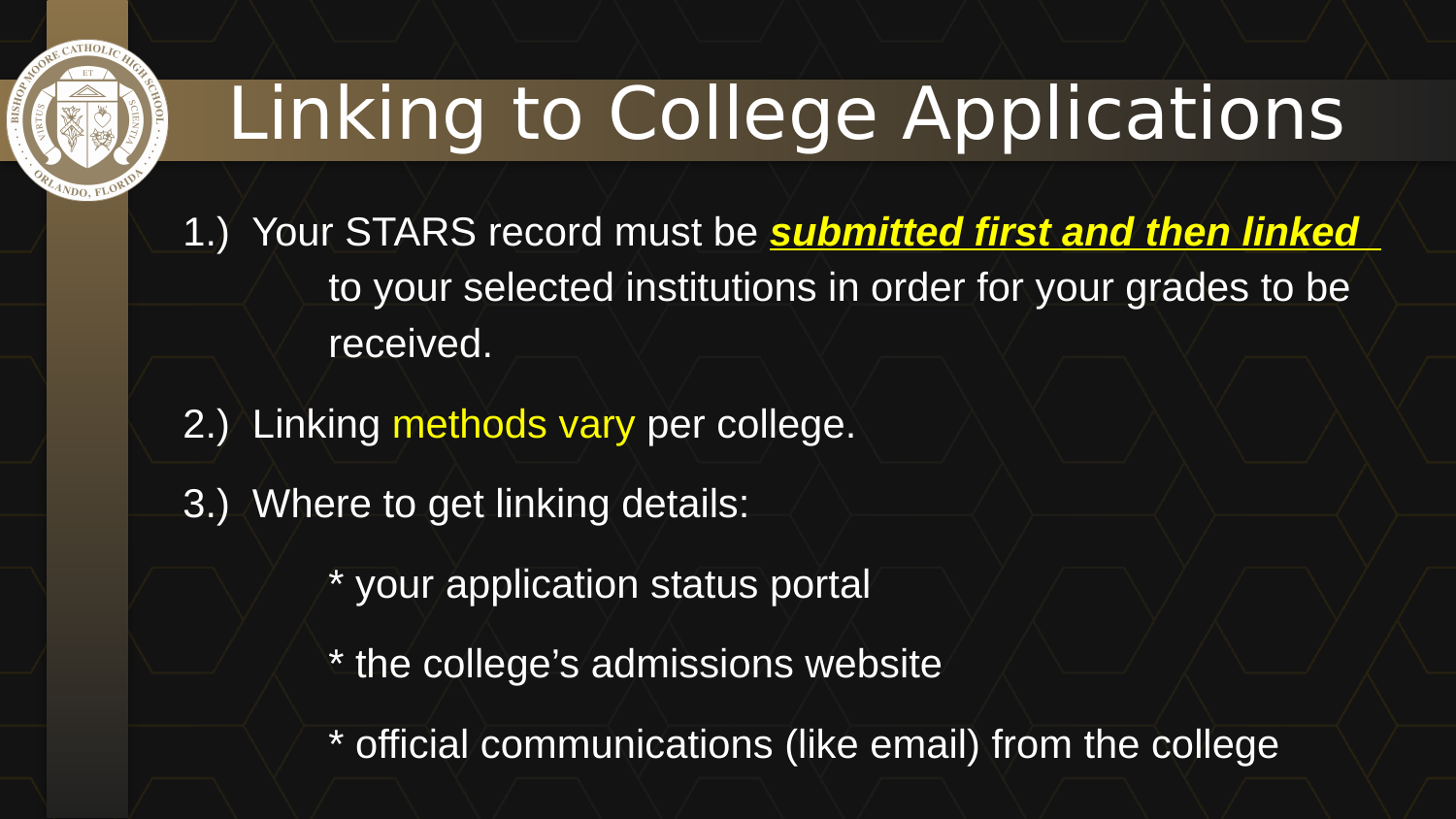

# Linking to College Applications
1.)  Your STARS record must be submitted first and then linked  	to your selected institutions in order for your grades to be
	received.
2.)  Linking methods vary per college.
3.)  Where to get linking details:
	* your application status portal
	* the college’s admissions website
	* official communications (like email) from the college